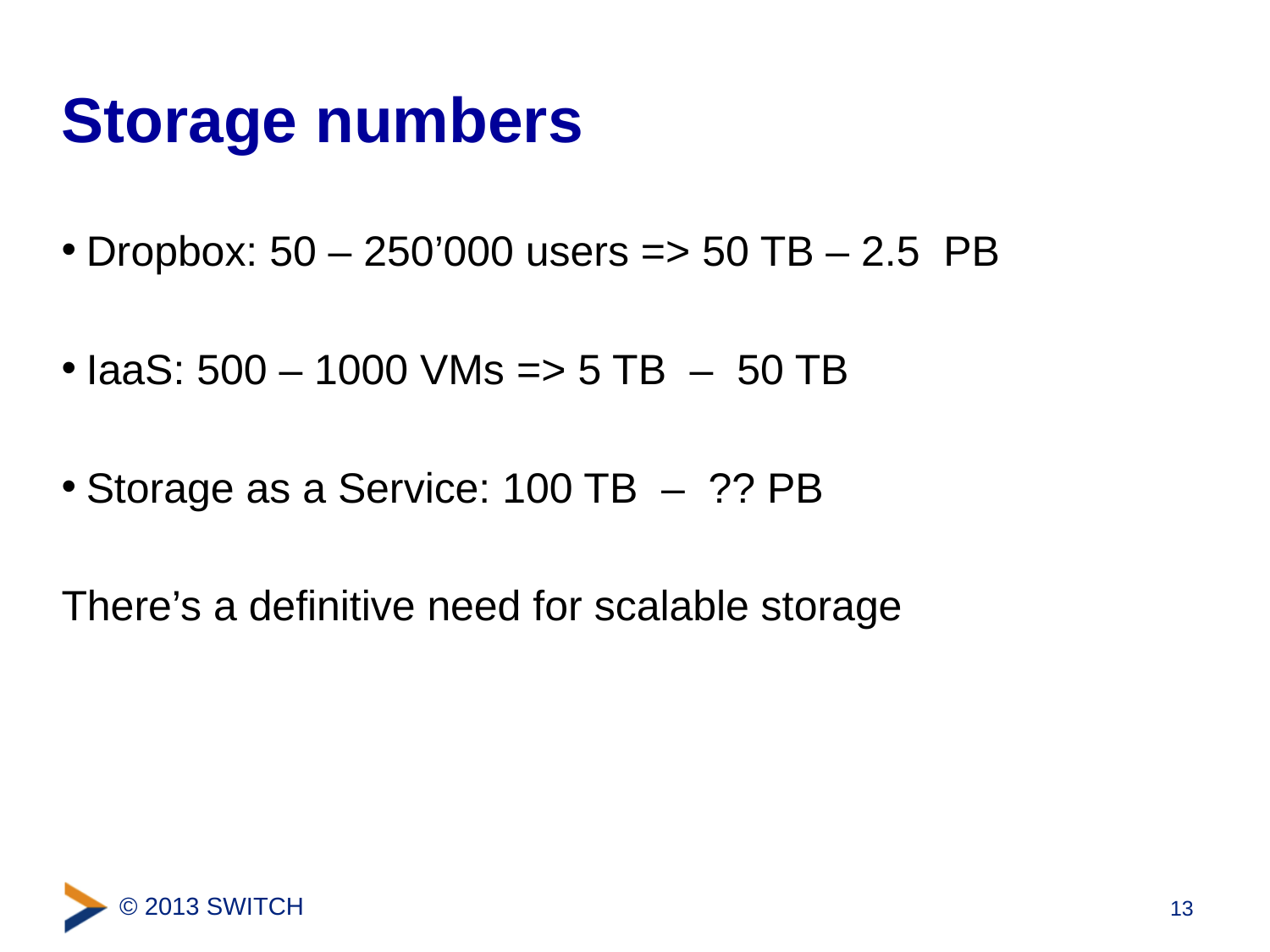

# Storage numbers
Dropbox: 50 – 250’000 users => 50 TB – 2.5  PB

IaaS: 500 – 1000 VMs => 5 TB  –  50 TB

Storage as a Service: 100 TB  –  ?? PB

There’s a definitive need for scalable storage
13